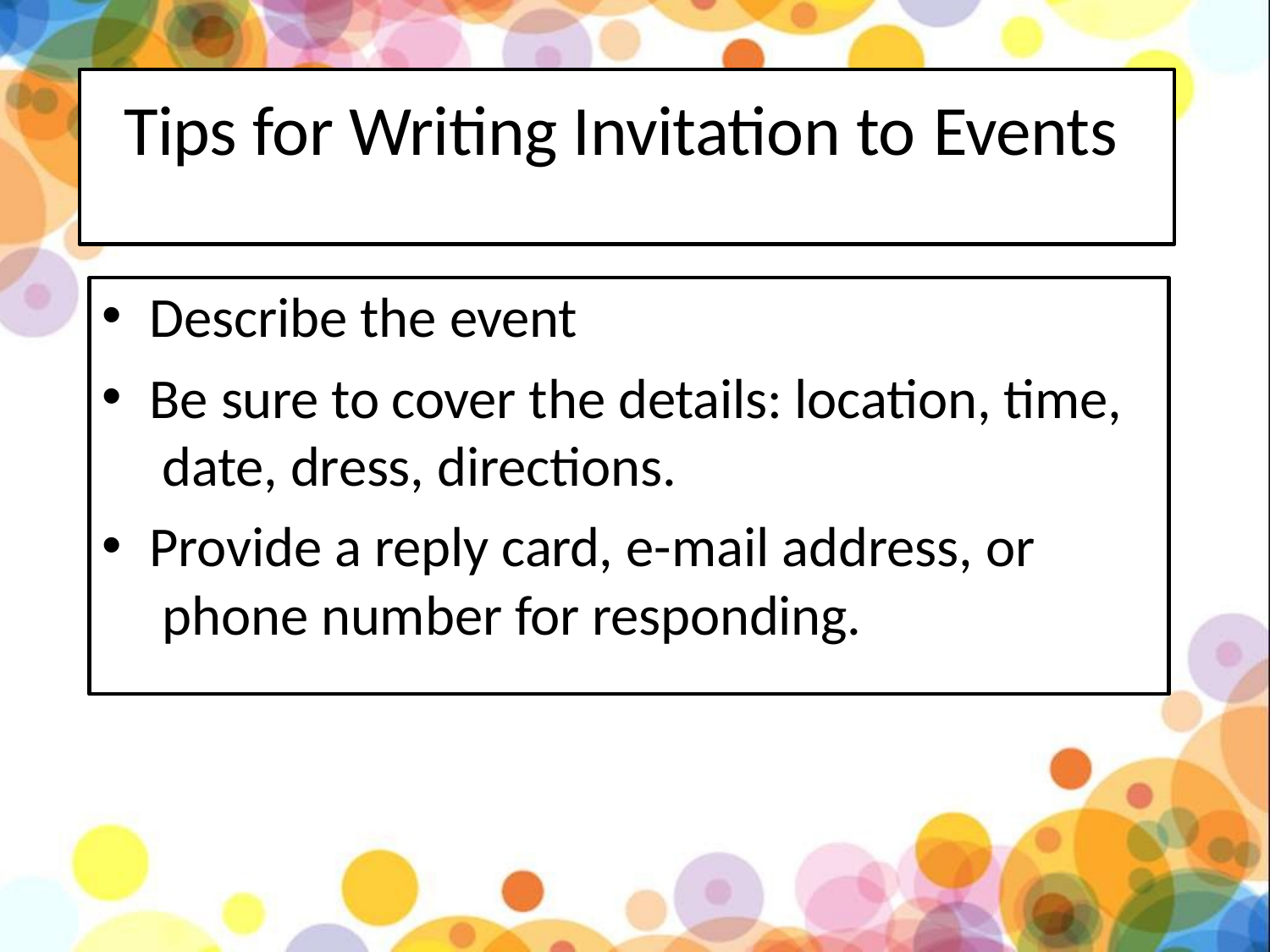

# Tips for Writing Invitation to Events
Describe the event
Be sure to cover the details: location, time,  date, dress, directions.
Provide a reply card, e-mail address, or  phone number for responding.